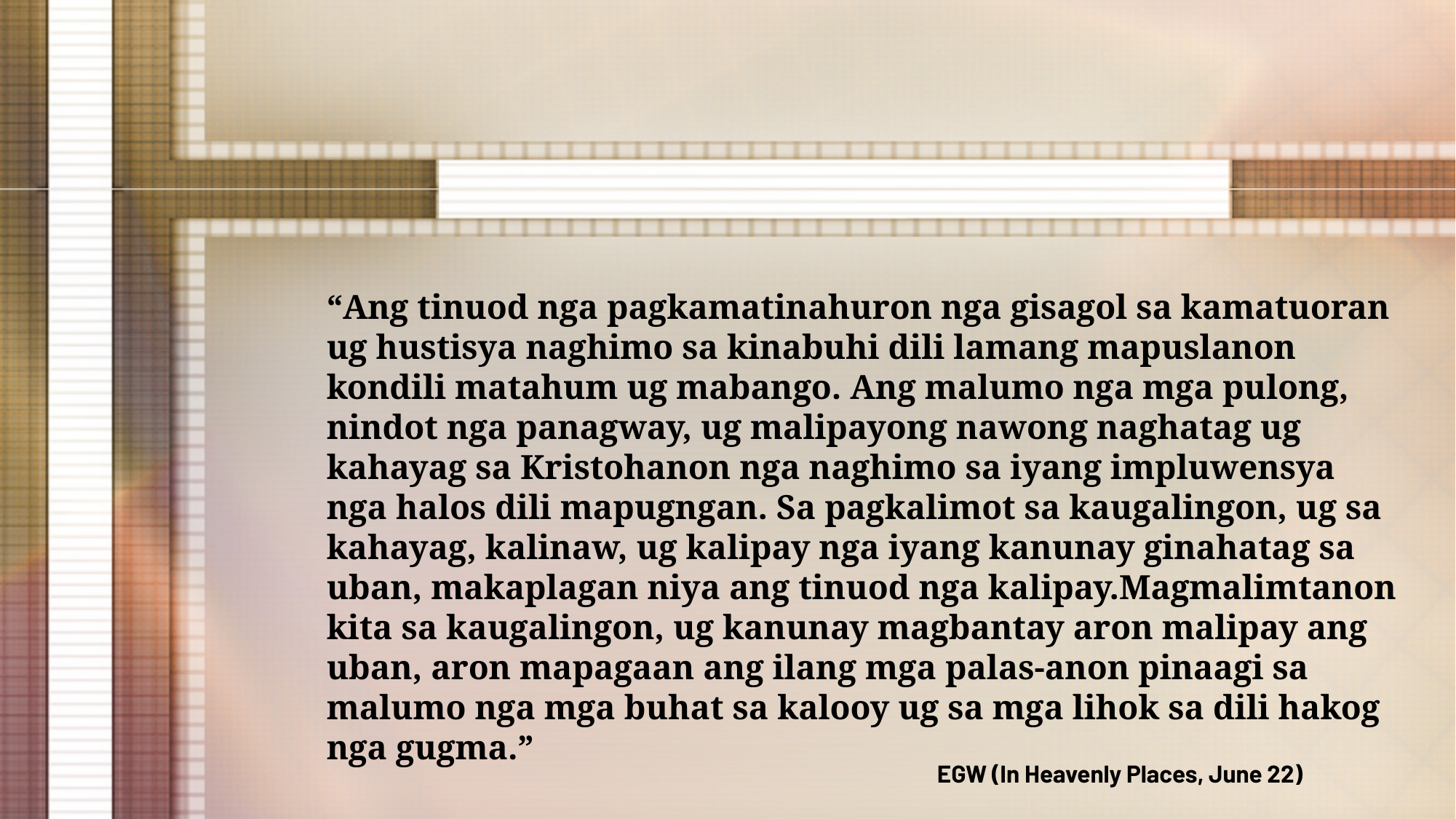

“Ang tinuod nga pagkamatinahuron nga gisagol sa kamatuoran ug hustisya naghimo sa kinabuhi dili lamang mapuslanon kondili matahum ug mabango. Ang malumo nga mga pulong, nindot nga panagway, ug malipayong nawong naghatag ug kahayag sa Kristohanon nga naghimo sa iyang impluwensya nga halos dili mapugngan. Sa pagkalimot sa kaugalingon, ug sa kahayag, kalinaw, ug kalipay nga iyang kanunay ginahatag sa uban, makaplagan niya ang tinuod nga kalipay.Magmalimtanon kita sa kaugalingon, ug kanunay magbantay aron malipay ang uban, aron mapagaan ang ilang mga palas-anon pinaagi sa malumo nga mga buhat sa kalooy ug sa mga lihok sa dili hakog nga gugma.”
EGW (In Heavenly Places, June 22)